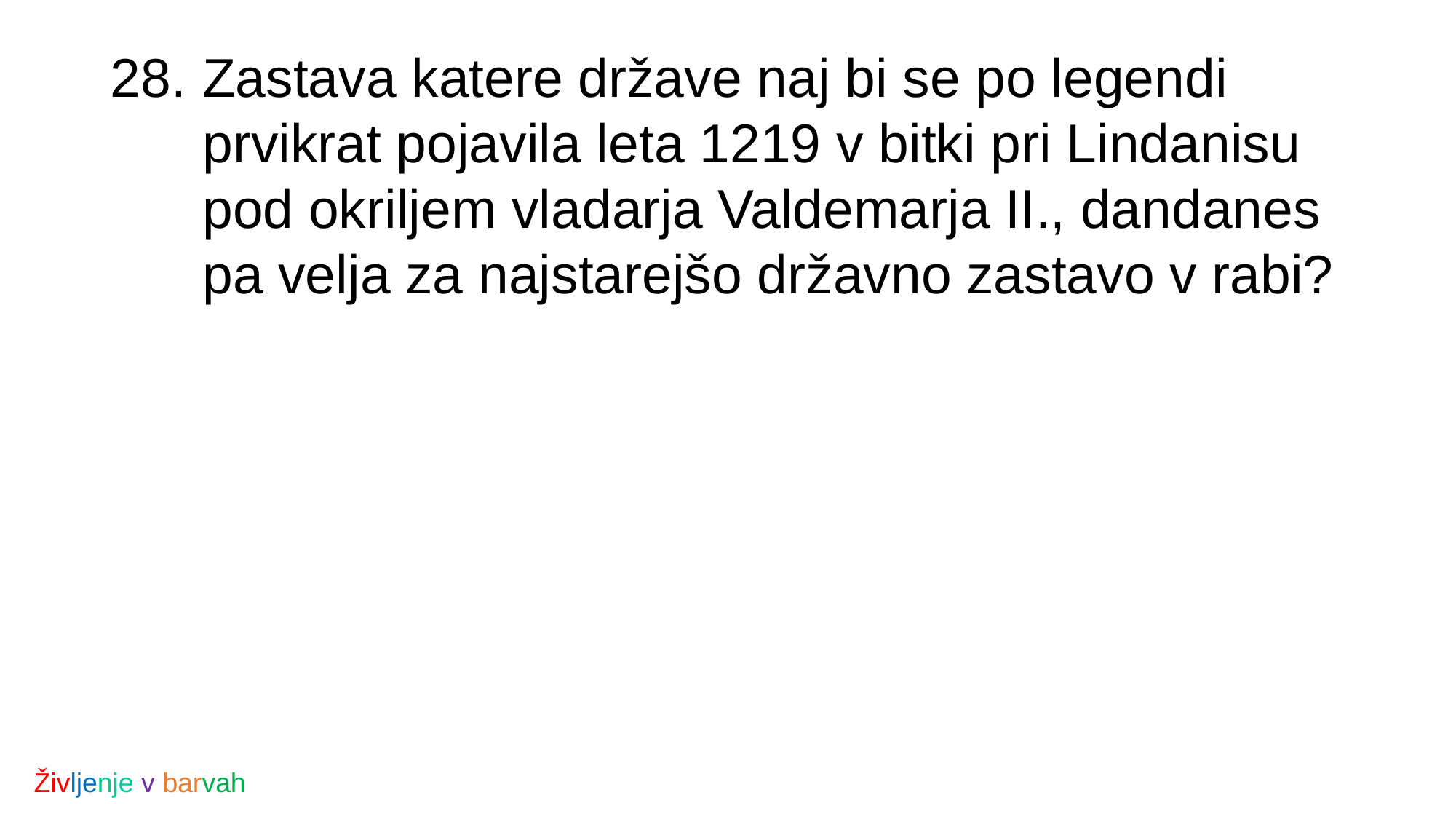

28.
Zastava katere države naj bi se po legendi prvikrat pojavila leta 1219 v bitki pri Lindanisu pod okriljem vladarja Valdemarja II., dandanes pa velja za najstarejšo državno zastavo v rabi?
Življenje v barvah